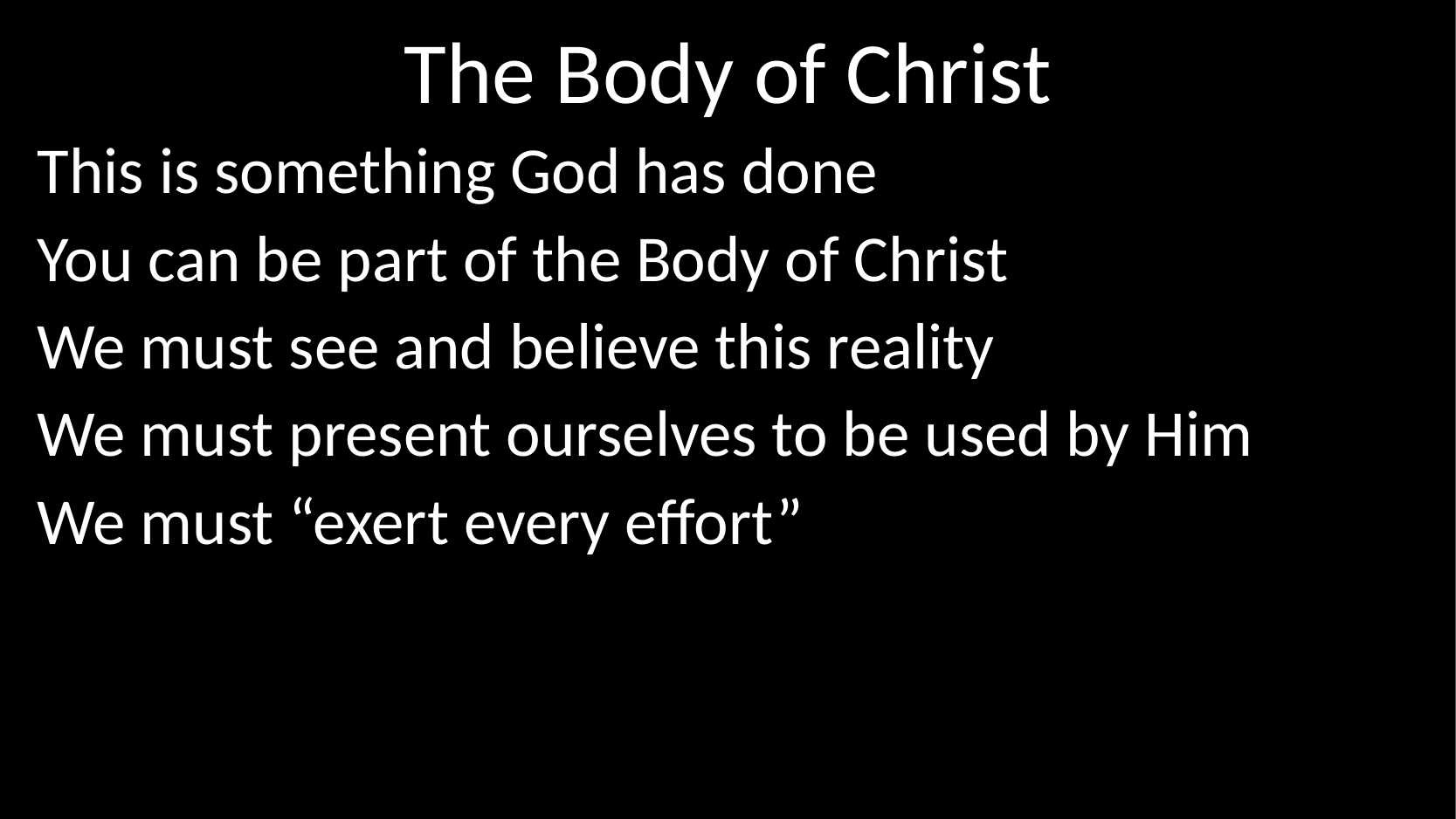

# The Body of Christ
This is something God has done
You can be part of the Body of Christ
We must see and believe this reality
We must present ourselves to be used by Him
We must “exert every effort”